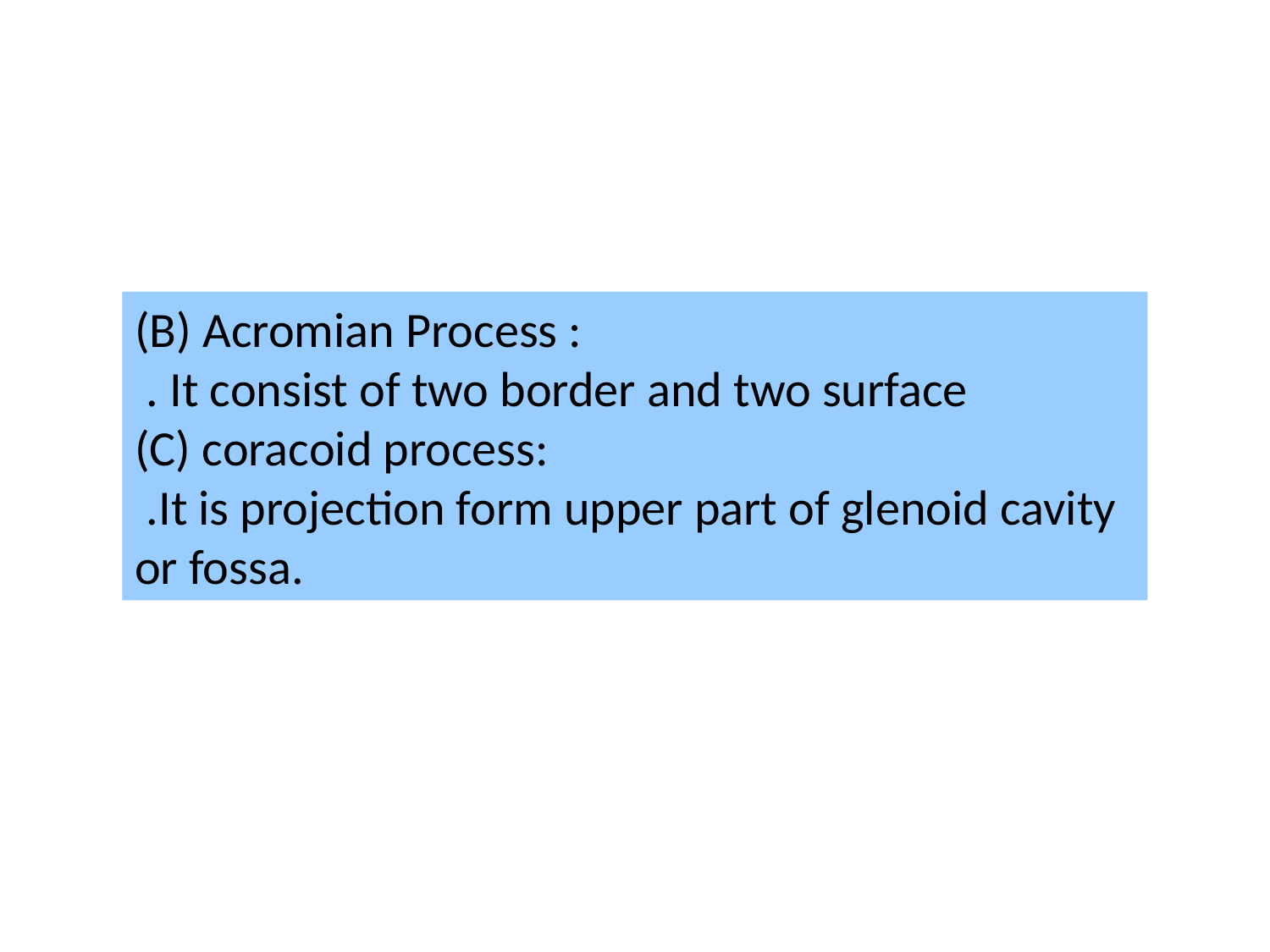

(B) Acromian Process :
 . It consist of two border and two surface
(C) coracoid process:
 .It is projection form upper part of glenoid cavity or fossa.